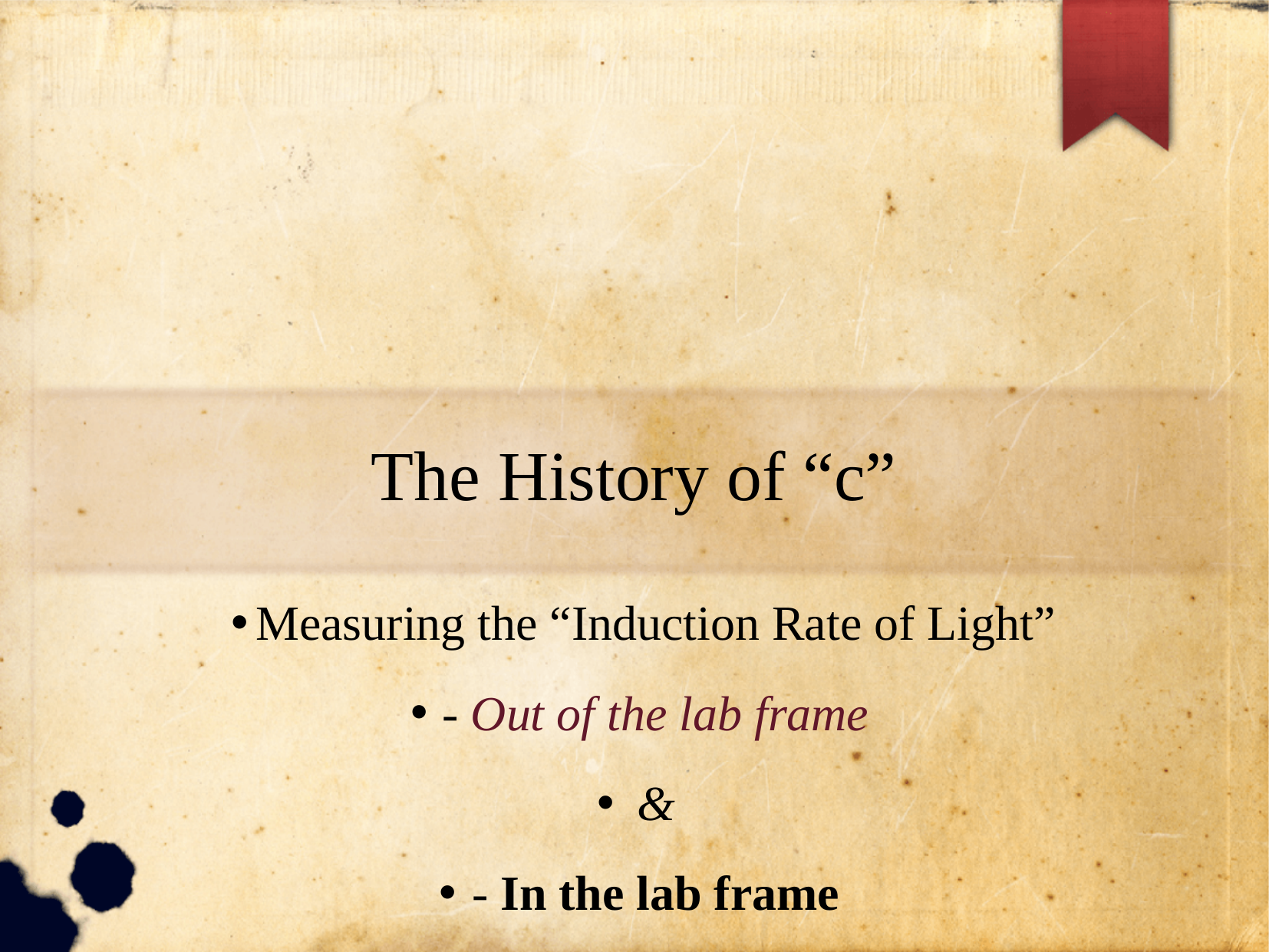

# The History of “c”
Measuring the “Induction Rate of Light”
- Out of the lab frame
&
- In the lab frame